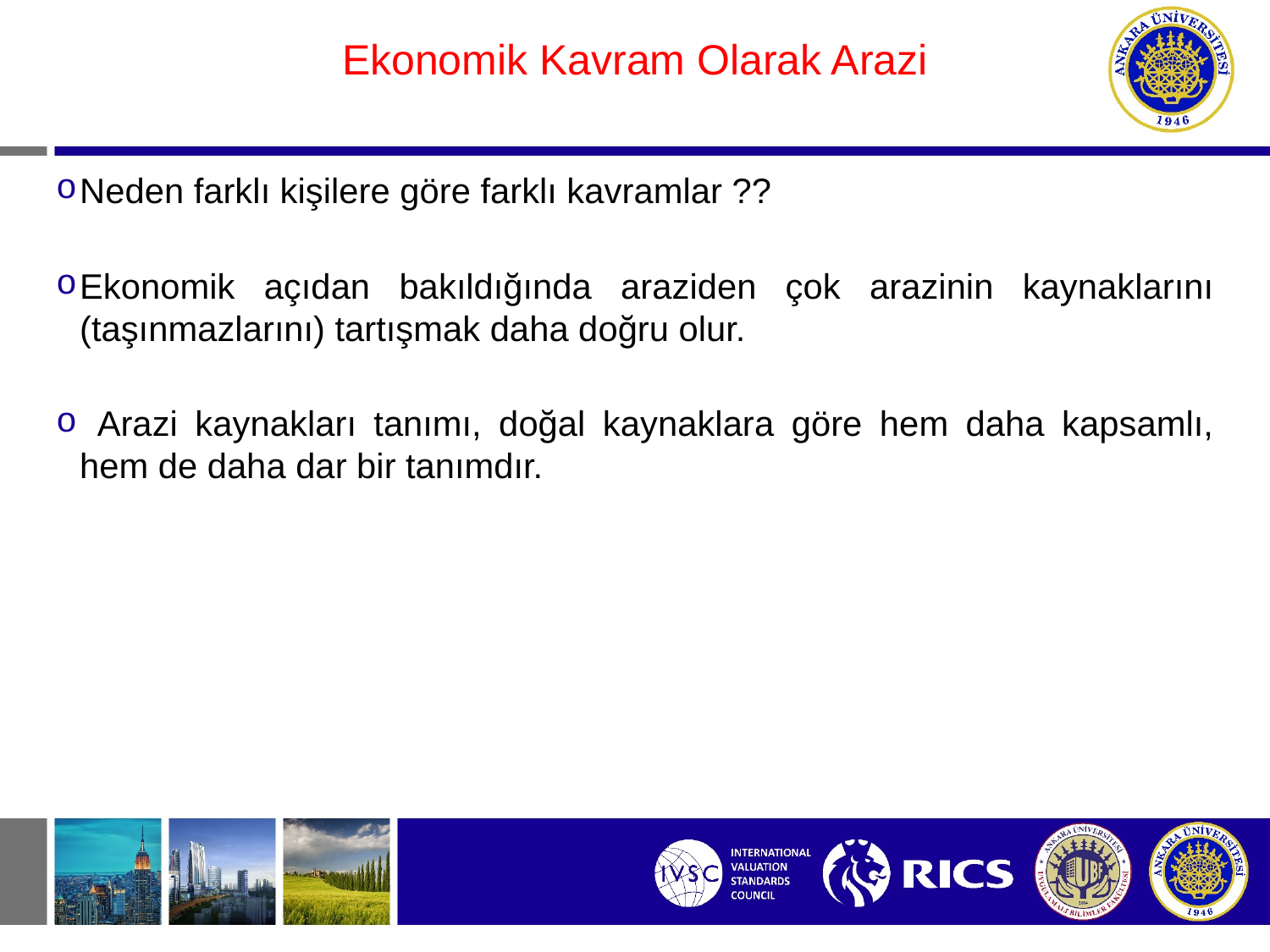

#
Ekonomik Kavram Olarak Arazi
Neden farklı kişilere göre farklı kavramlar ??

Ekonomik açıdan bakıldığında araziden çok arazinin kaynaklarını (taşınmazlarını) tartışmak daha doğru olur.

 Arazi kaynakları tanımı, doğal kaynaklara göre hem daha kapsamlı, hem de daha dar bir tanımdır.